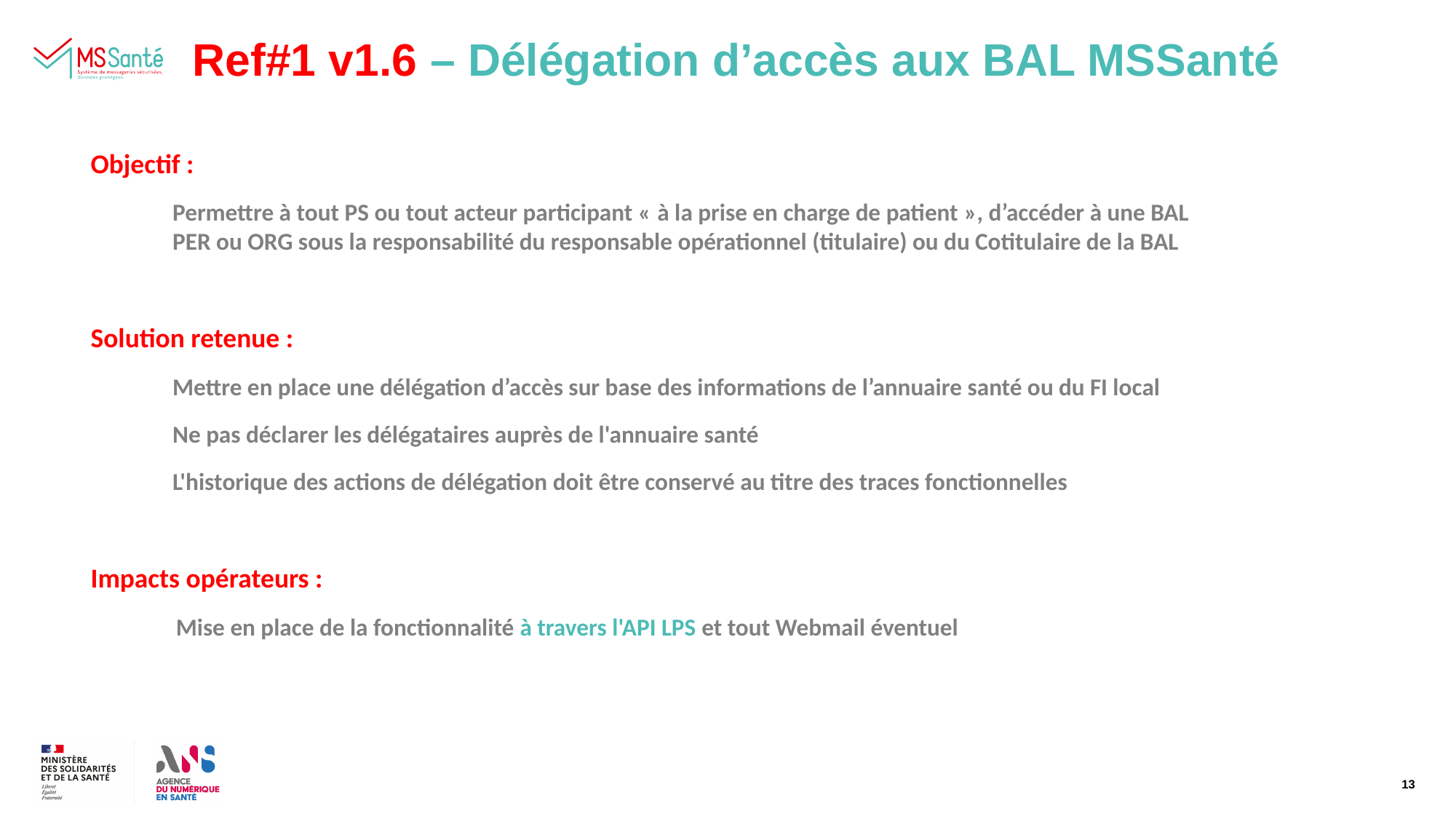

Ref#1 v1.6 – Délégation d’accès aux BAL MSSanté
Objectif :
Permettre à tout PS ou tout acteur participant « à la prise en charge de patient », d’accéder à une BAL PER ou ORG sous la responsabilité du responsable opérationnel (titulaire) ou du Cotitulaire de la BAL

Solution retenue :
Mettre en place une délégation d’accès sur base des informations de l’annuaire santé ou du FI local
Ne pas déclarer les délégataires auprès de l'annuaire santé
L'historique des actions de délégation doit être conservé au titre des traces fonctionnelles

Impacts opérateurs :
Mise en place de la fonctionnalité à travers l'API LPS et tout Webmail éventuel